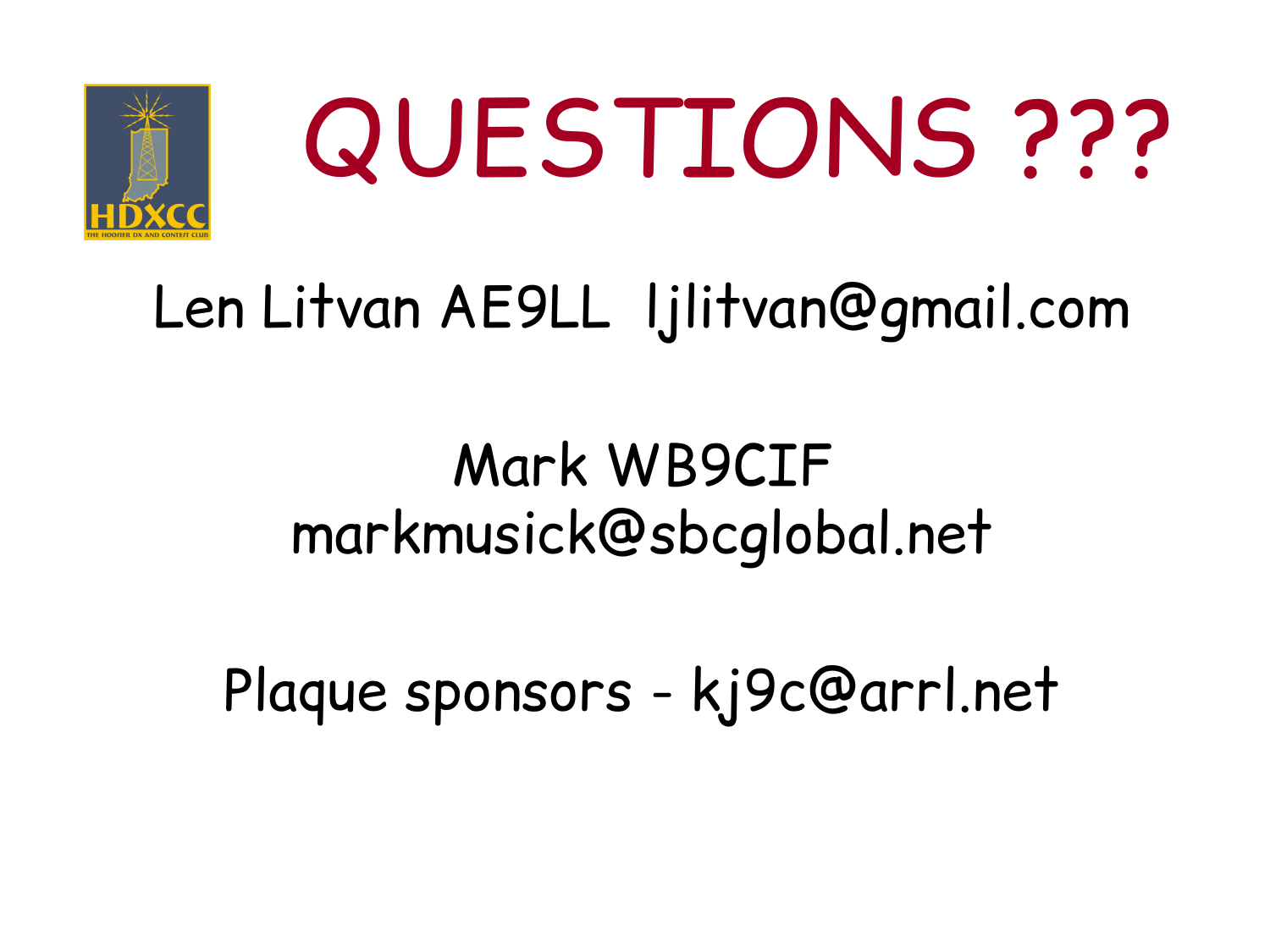

41
QUESTIONS ???
Len Litvan AE9LL  ljlitvan@gmail.com

Mark WB9CIF markmusick@sbcglobal.net

Plaque sponsors - kj9c@arrl.net
#